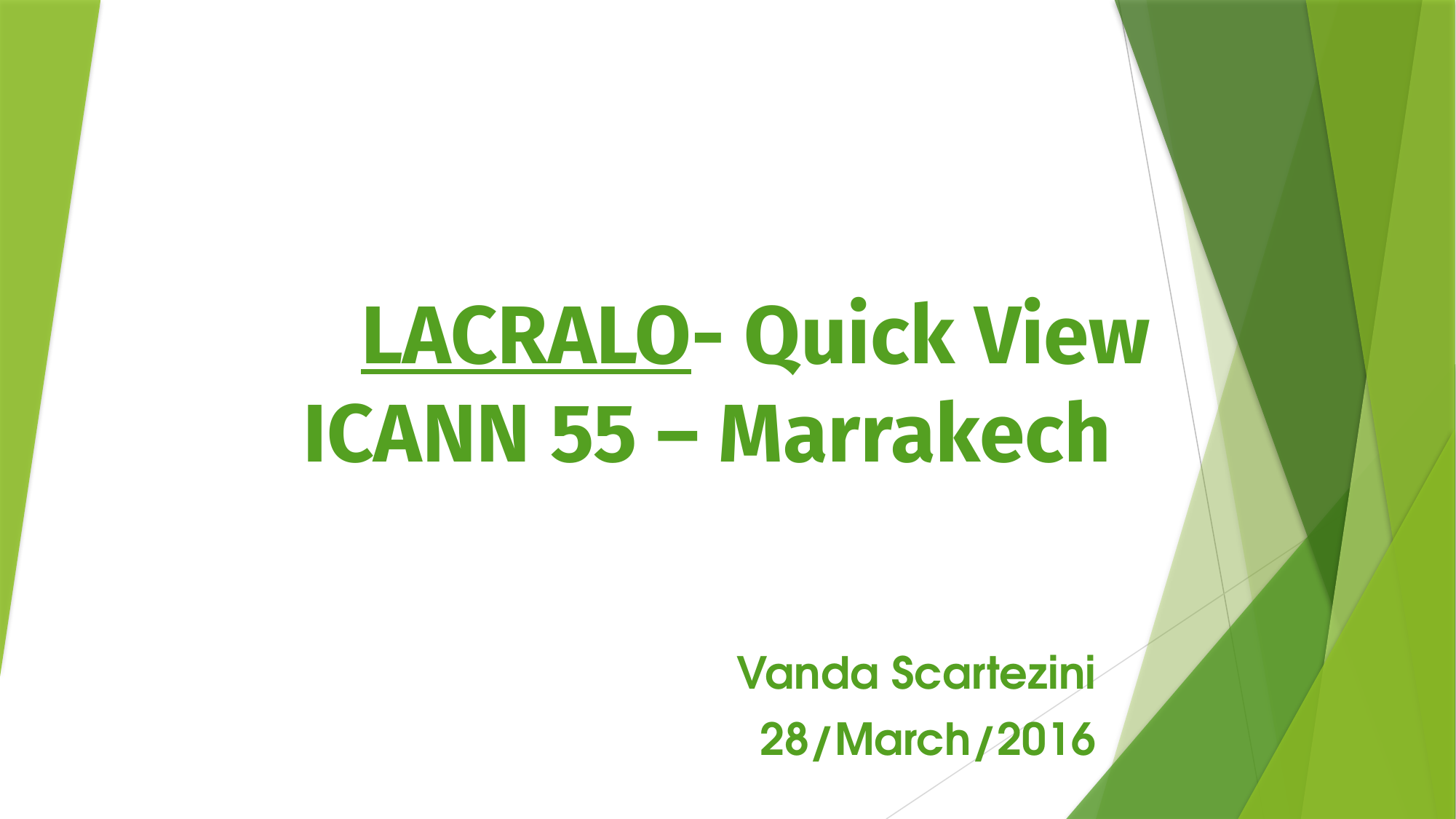

# LACRALO- Quick View ICANN 55 – Marrakech
Vanda Scartezini
28/March/2016